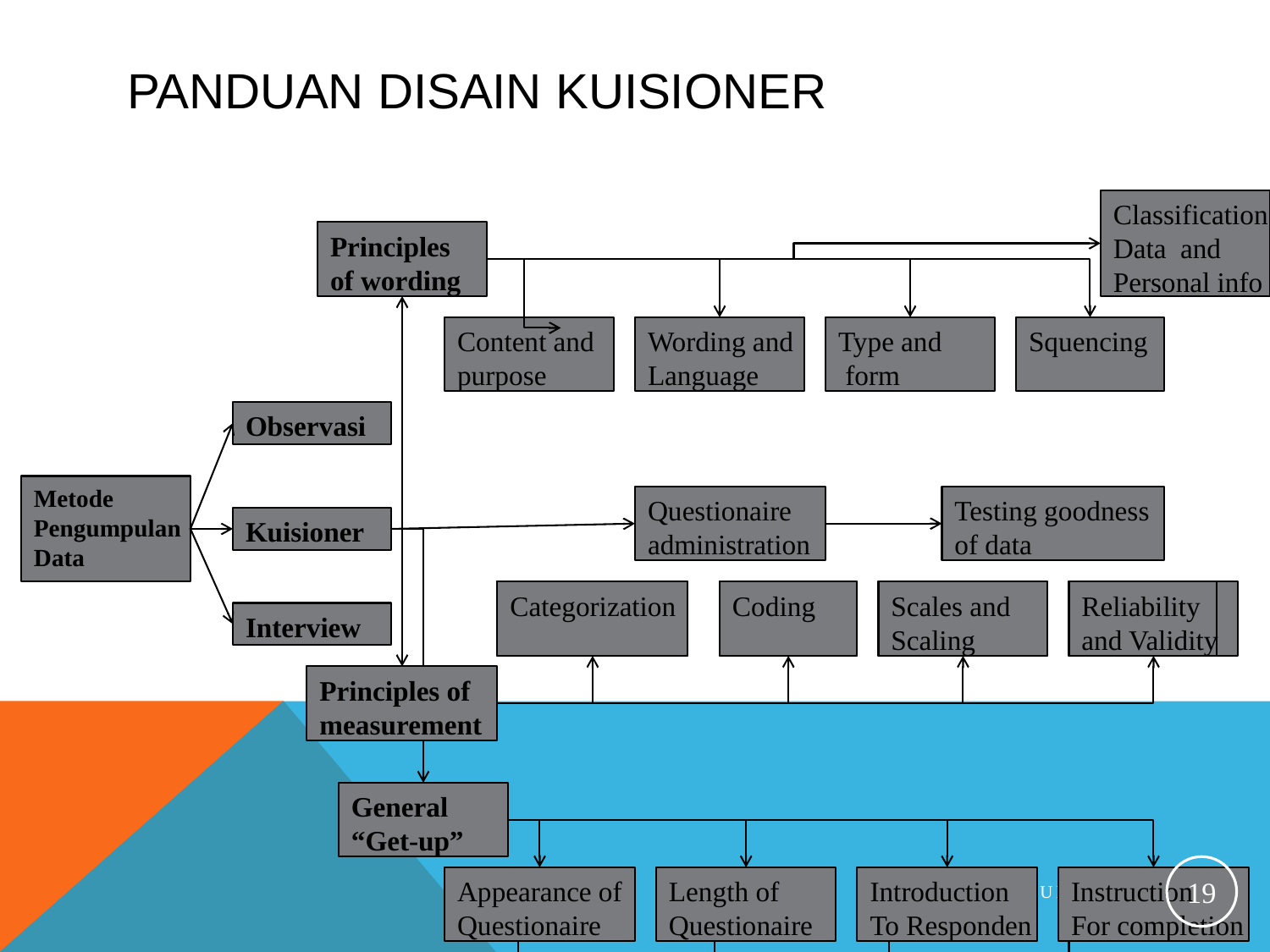

# Panduan Disain Kuisioner
Classification
Data  and
Personal info

Principles
of wording
Content and
purpose
Wording and
Language
Type and
 form
Squencing
Observasi
Metode
Pengumpulan
Data
Questionaire
administration
Testing goodness
of data
Kuisioner
Categorization
Categorization
Coding
Coding
Scales and
Scaling
Scales and
Scaling
Reliability
and Validity
Reliability
and Validity
Interview
Principles of
measurement
General
“Get-up”
19
Appearance of
Questionaire
Length of
Questionaire
Introduction
To Responden
Instruction
For completion
Karsam Sunaryo